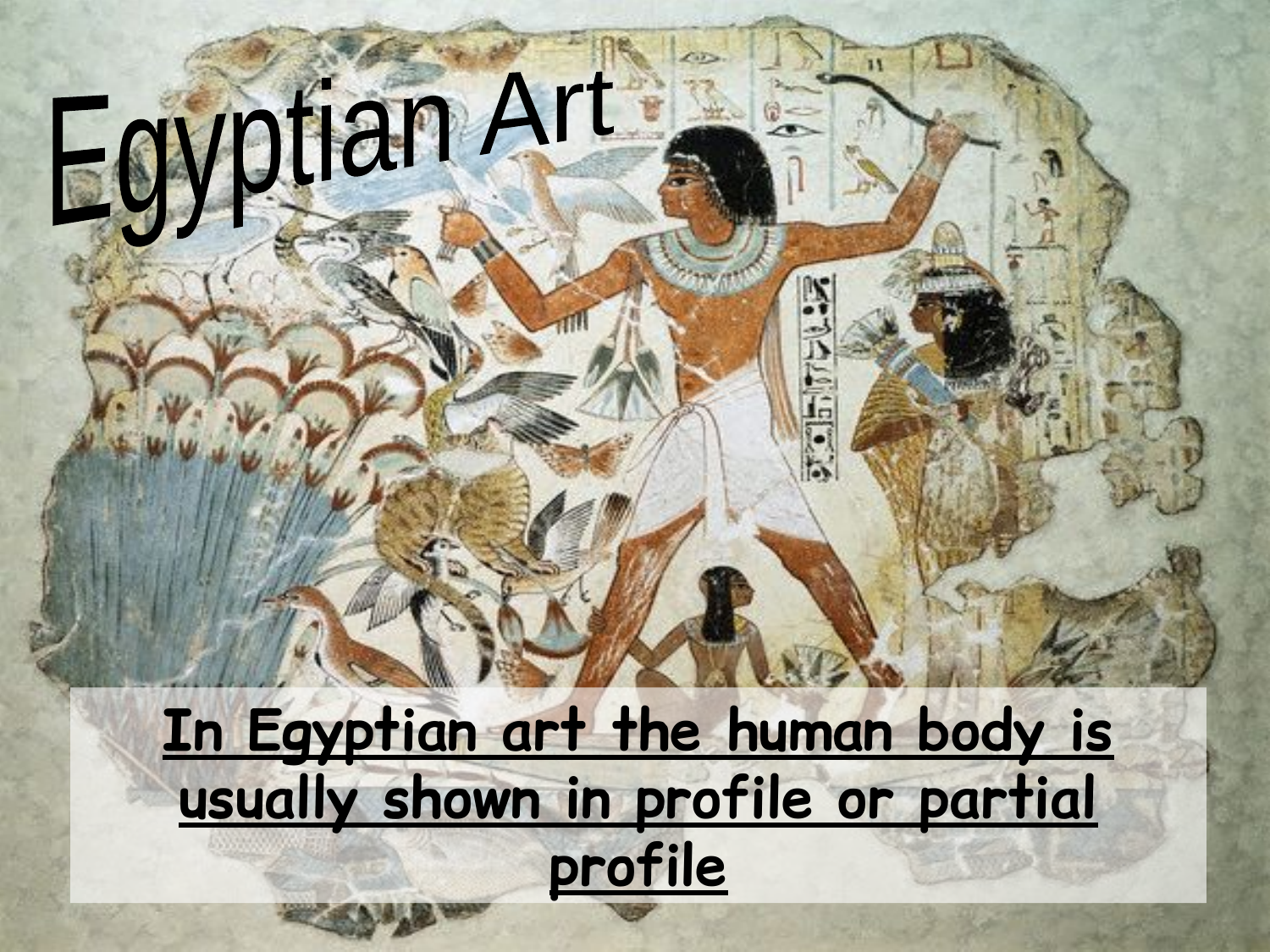

Egyptian Art
In Egyptian art the human body is usually shown in profile or partial profile